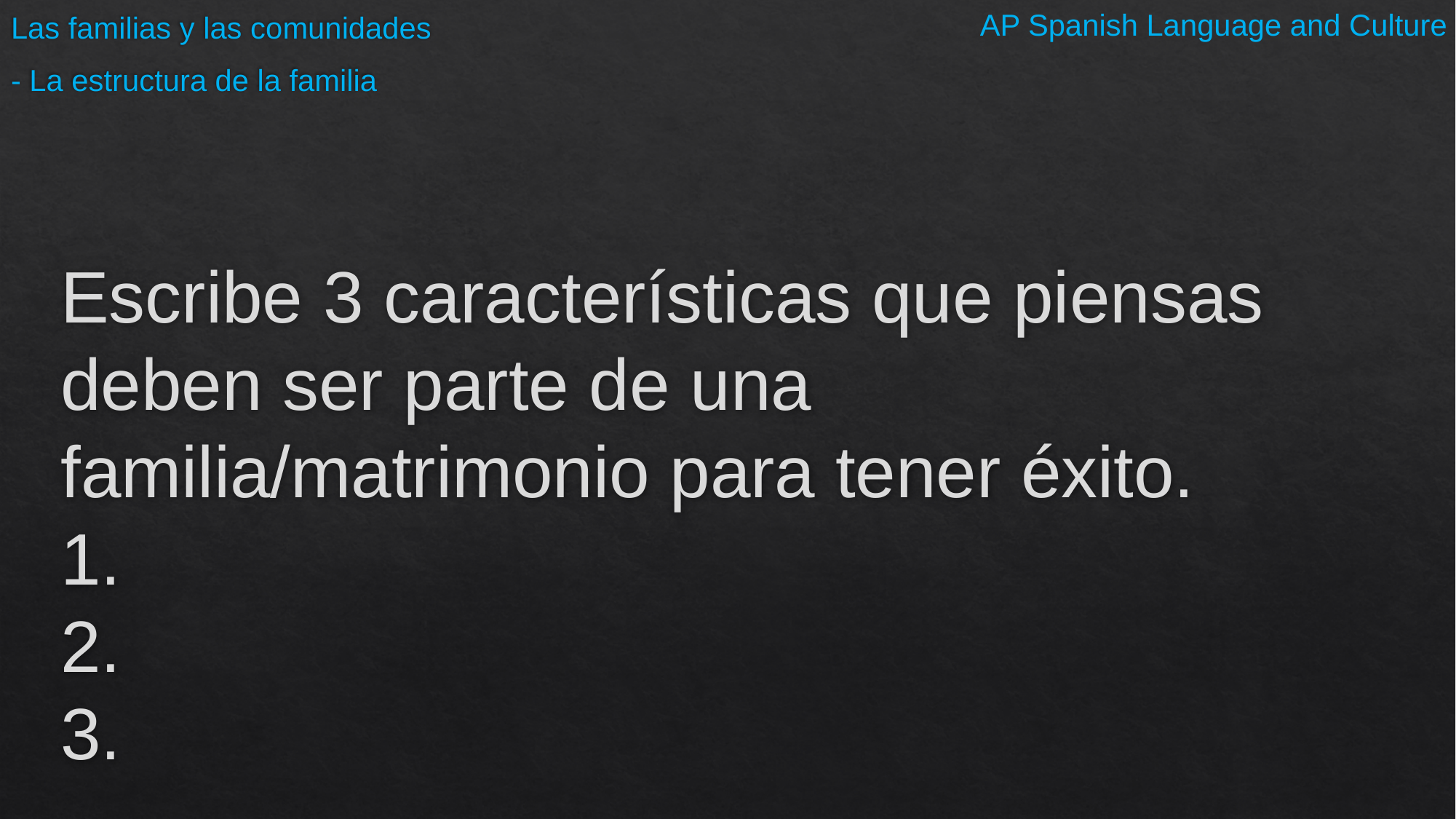

AP Spanish Language and Culture
Las familias y las comunidades
- La estructura de la familia

# Escribe 3 características que piensas deben ser parte de una familia/matrimonio para tener éxito. 1. 2. 3.